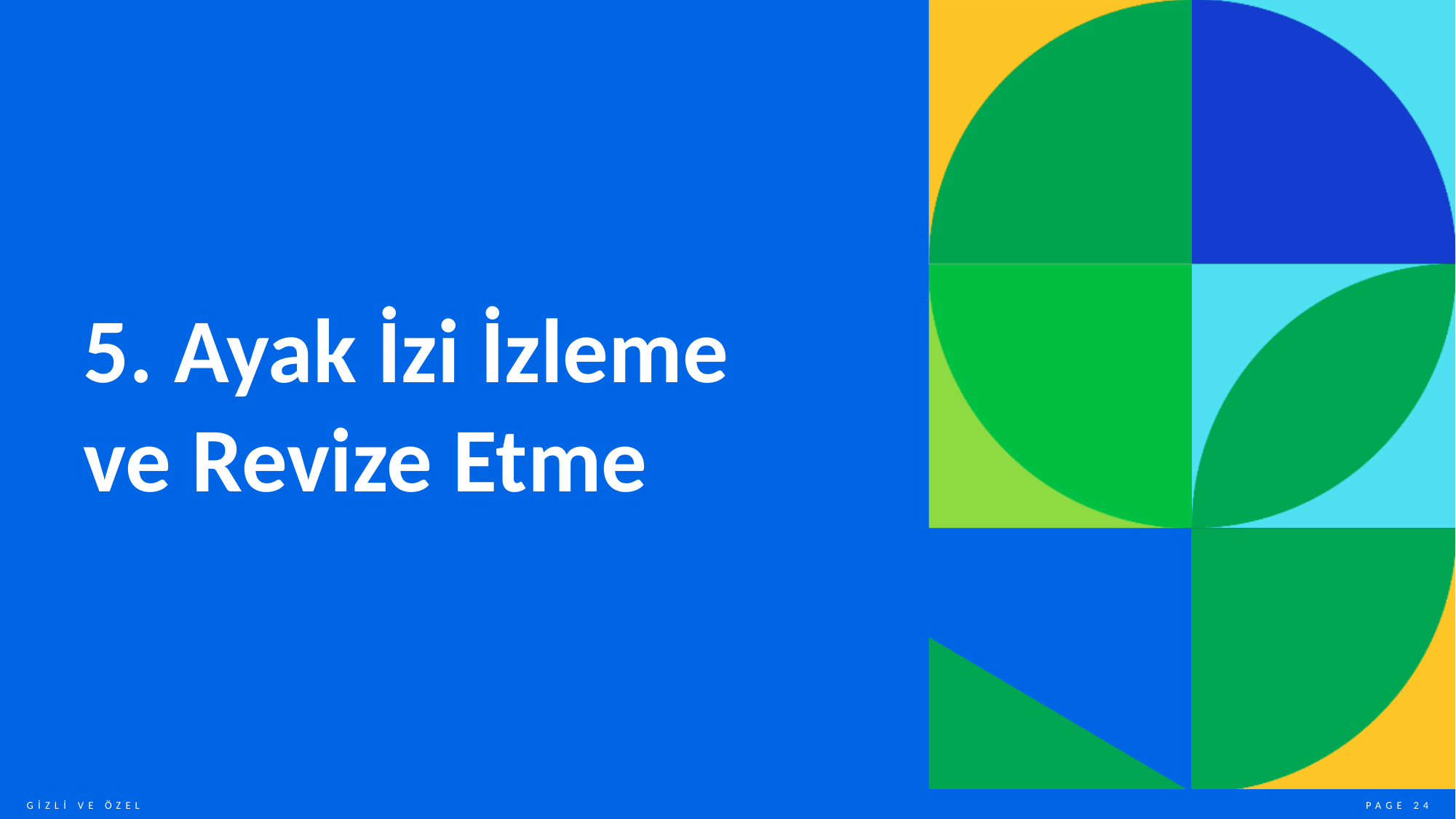

5. Ayak İzi İzleme ve Revize Etme